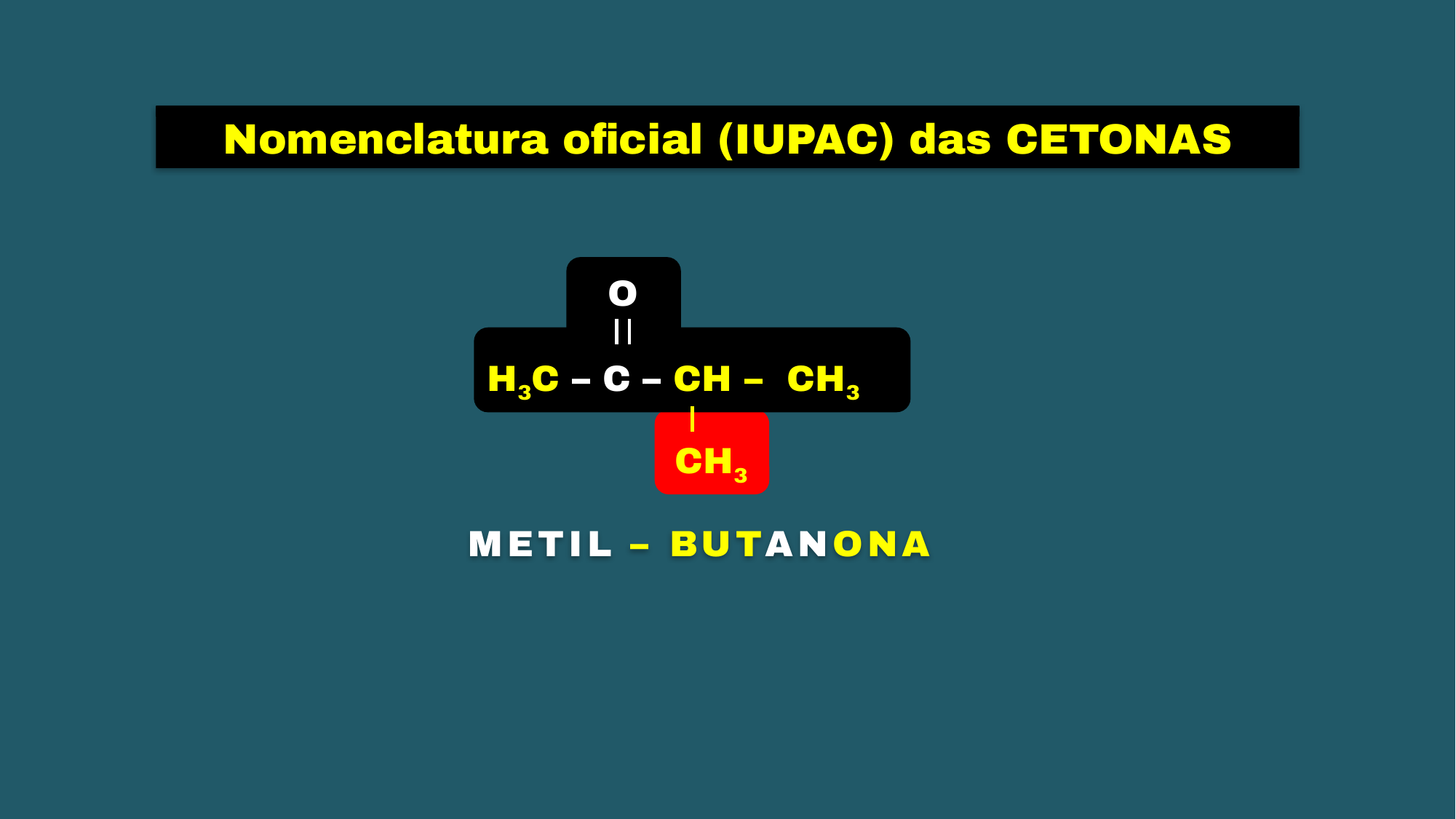

Nomenclatura oficial (IUPAC) das CETONAS

O
H3C – C – CH –  CH3
CH3

METIL
– BUT
AN
ONA